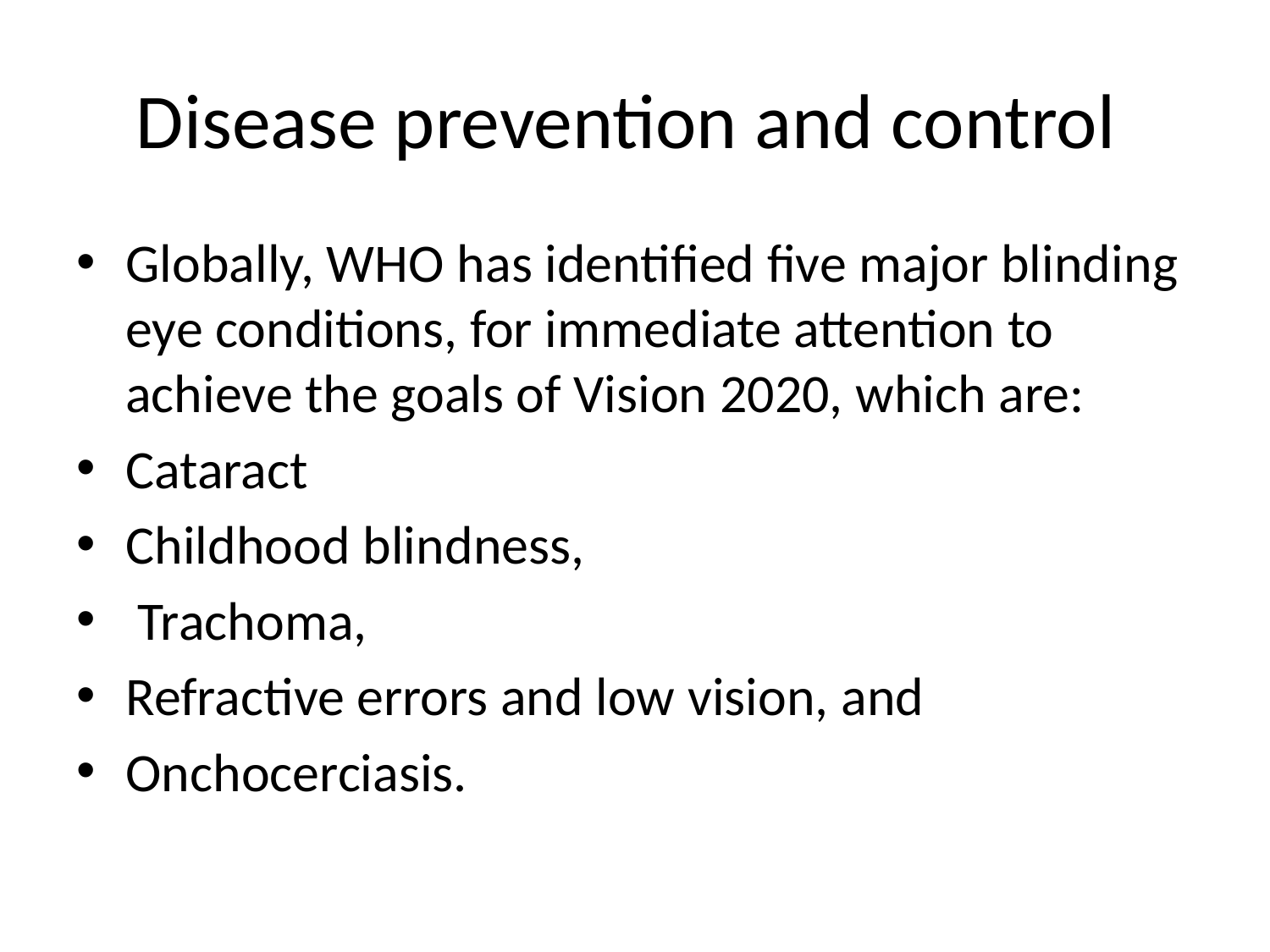

# Disease prevention and control
Globally, WHO has identified five major blinding eye conditions, for immediate attention to achieve the goals of Vision 2020, which are:
Cataract
Childhood blindness,
 Trachoma,
Refractive errors and low vision, and
Onchocerciasis.